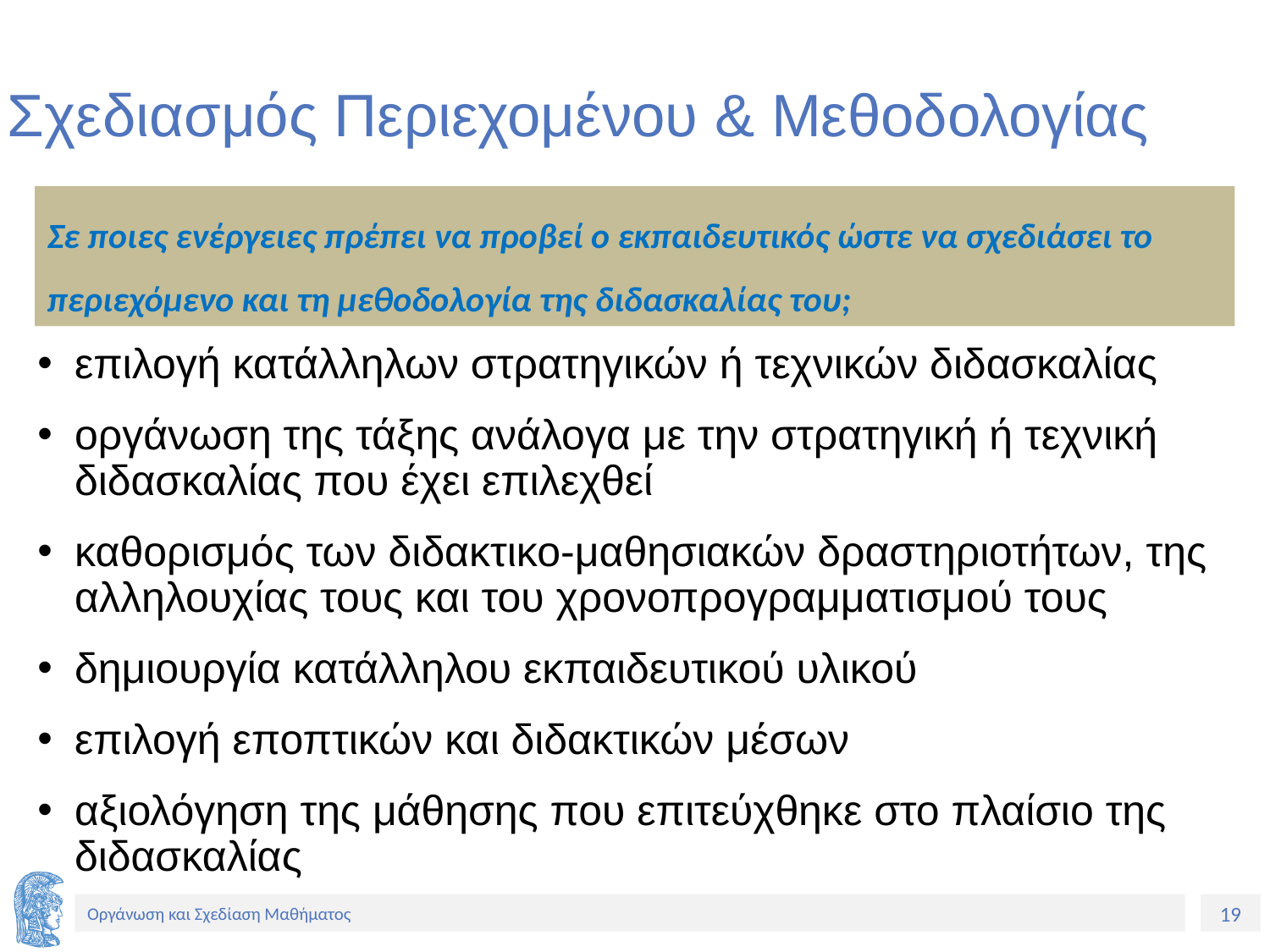

# Σχεδιασμός Περιεχομένου & Μεθοδολογίας
Σε ποιες ενέργειες πρέπει να προβεί ο εκπαιδευτικός ώστε να σχεδιάσει το περιεχόμενο και τη μεθοδολογία της διδασκαλίας του;
επιλογή κατάλληλων στρατηγικών ή τεχνικών διδασκαλίας
οργάνωση της τάξης ανάλογα με την στρατηγική ή τεχνική διδασκαλίας που έχει επιλεχθεί
καθορισμός των διδακτικο-μαθησιακών δραστηριοτήτων, της αλληλουχίας τους και του χρονοπρογραμματισμού τους
δημιουργία κατάλληλου εκπαιδευτικού υλικού
επιλογή εποπτικών και διδακτικών μέσων
αξιολόγηση της μάθησης που επιτεύχθηκε στο πλαίσιο της διδασκαλίας